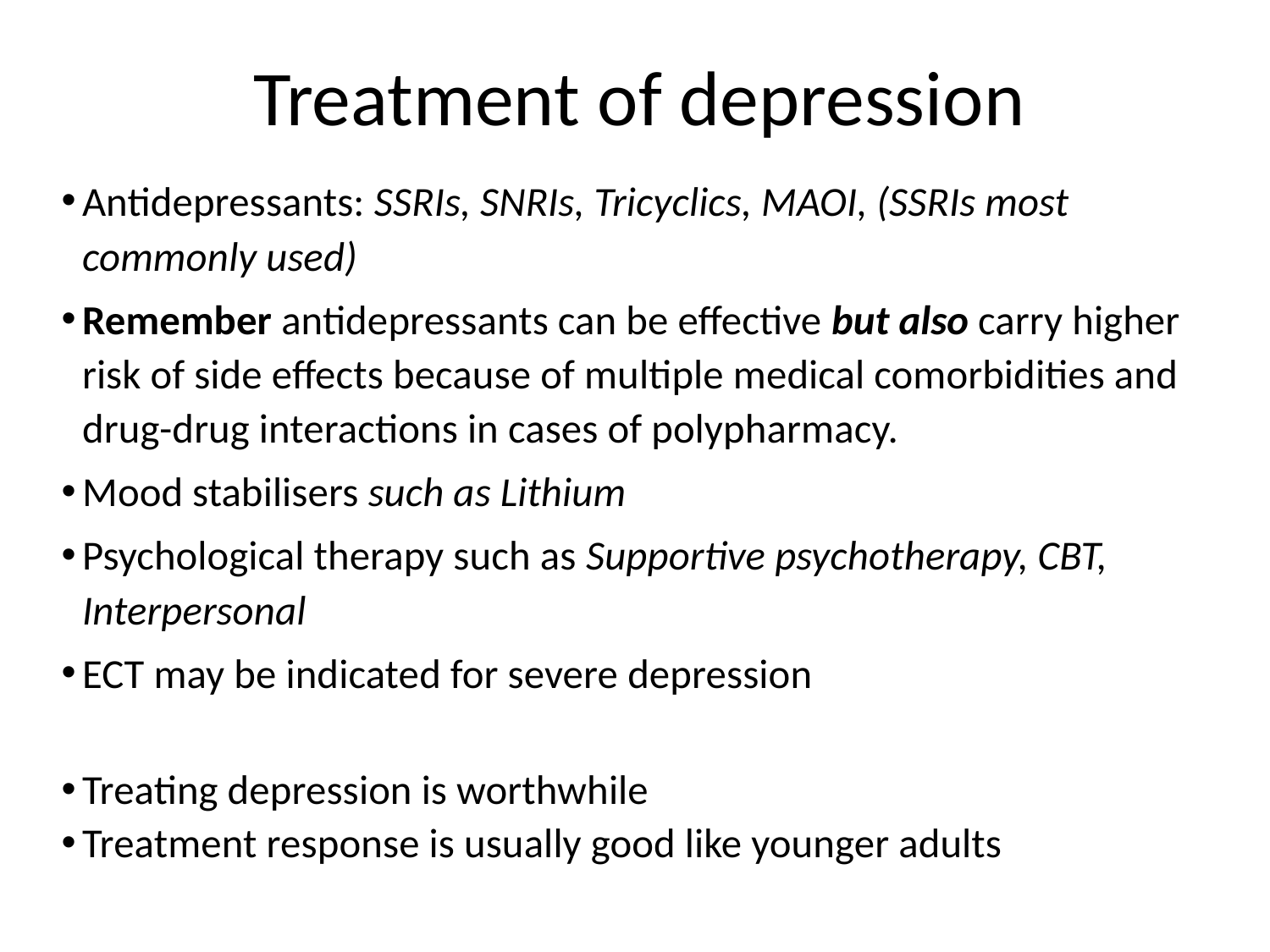

Treatment of depression
Antidepressants: SSRIs, SNRIs, Tricyclics, MAOI, (SSRIs most commonly used)
Remember antidepressants can be effective but also carry higher risk of side effects because of multiple medical comorbidities and drug-drug interactions in cases of polypharmacy.
Mood stabilisers such as Lithium
Psychological therapy such as Supportive psychotherapy, CBT, Interpersonal
ECT may be indicated for severe depression

Treating depression is worthwhile
Treatment response is usually good like younger adults